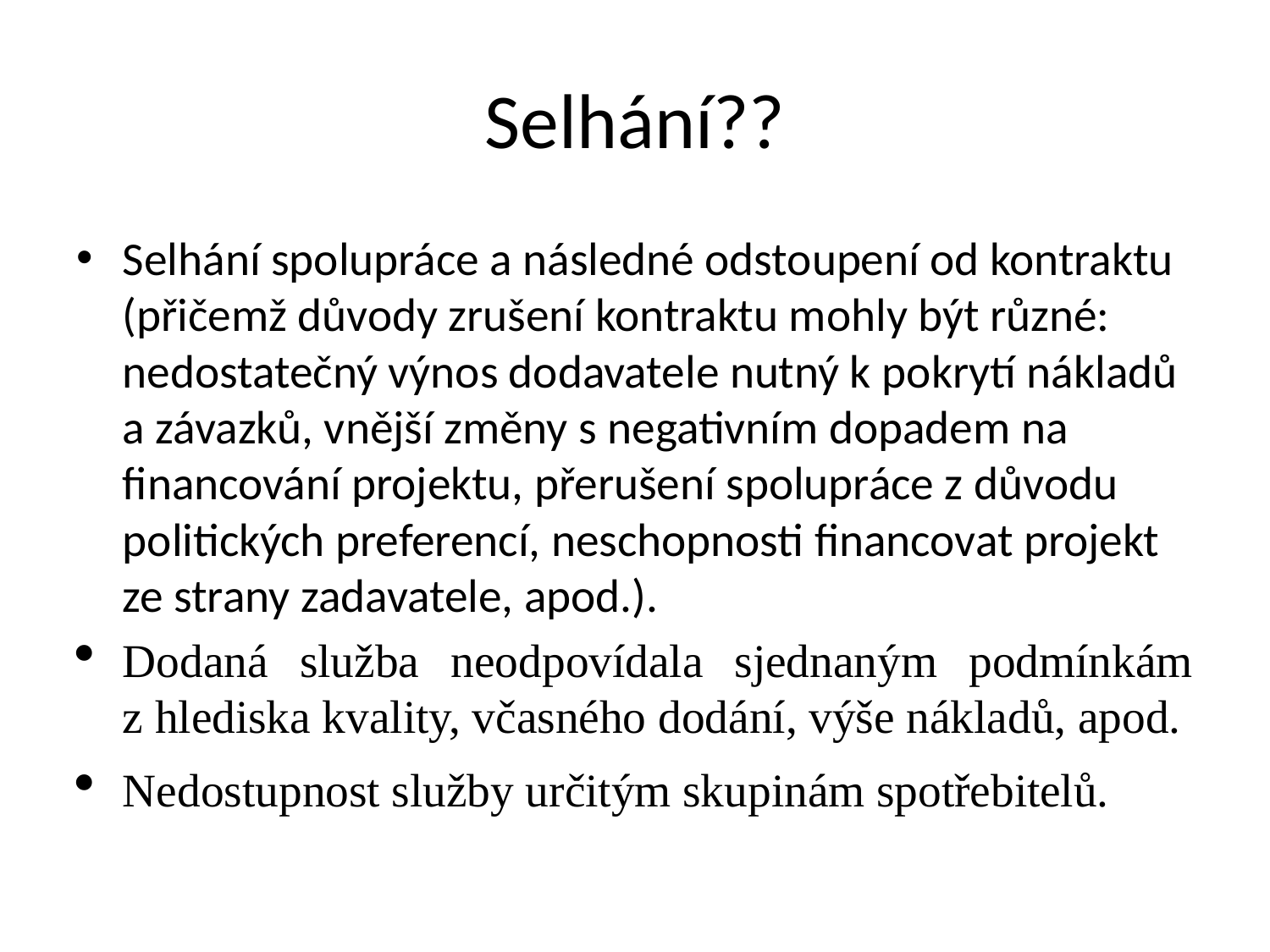

# Selhání??
Selhání spolupráce a následné odstoupení od kontraktu (přičemž důvody zrušení kontraktu mohly být různé: nedostatečný výnos dodavatele nutný k pokrytí nákladů a závazků, vnější změny s negativním dopadem na financování projektu, přerušení spolupráce z důvodu politických preferencí, neschopnosti financovat projekt ze strany zadavatele, apod.).
Dodaná služba neodpovídala sjednaným podmínkám z hlediska kvality, včasného dodání, výše nákladů, apod.
Nedostupnost služby určitým skupinám spotřebitelů.